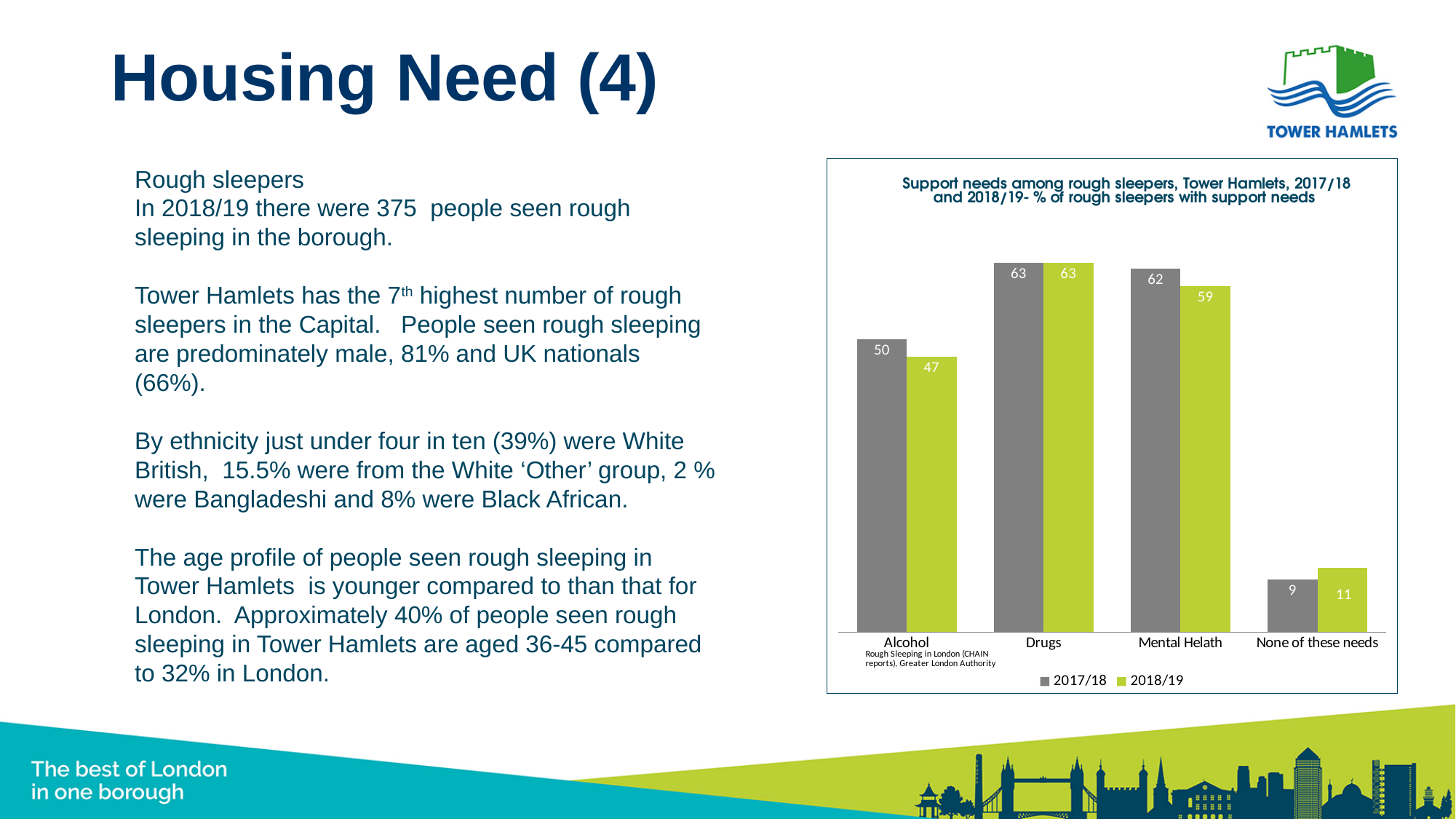

# Housing Need (4)
Rough sleepers
In 2018/19 there were 375  people seen rough sleeping in the borough.

Tower Hamlets has the 7th highest number of rough sleepers in the Capital.   People seen rough sleeping are predominately male, 81% and UK nationals (66%).

By ethnicity just under four in ten (39%) were White British,  15.5% were from the White ‘Other’ group, 2 % were Bangladeshi and 8% were Black African.

The age profile of people seen rough sleeping in Tower Hamlets  is younger compared to than that for London.  Approximately 40% of people seen rough sleeping in Tower Hamlets are aged 36-45 compared to 32% in London.

### Chart: Support needs among rough sleepers, Tower Hamlets, 2017/18 and 2018/19- % of rough sleepers with support needs

| Category | 2017/18 | 2018/19 |
|---|---|---|
| Alcohol | 50.0 | 47.0 |
| Drugs | 63.0 | 63.0 |
| Mental Helath | 62.0 | 59.0 |
| None of these needs | 9.0 | 11.0 |